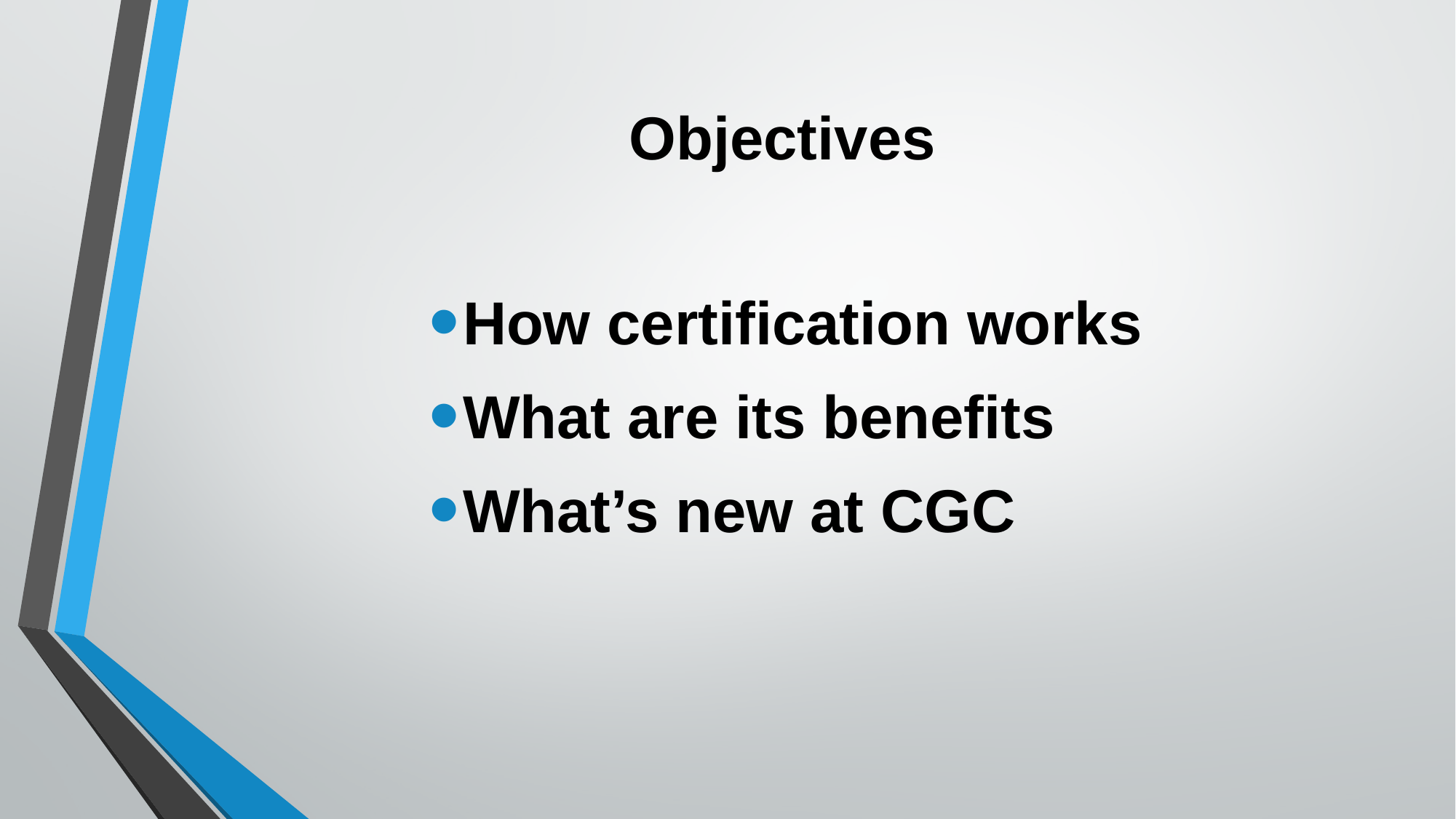

# Objectives
How certification works
What are its benefits
What’s new at CGC